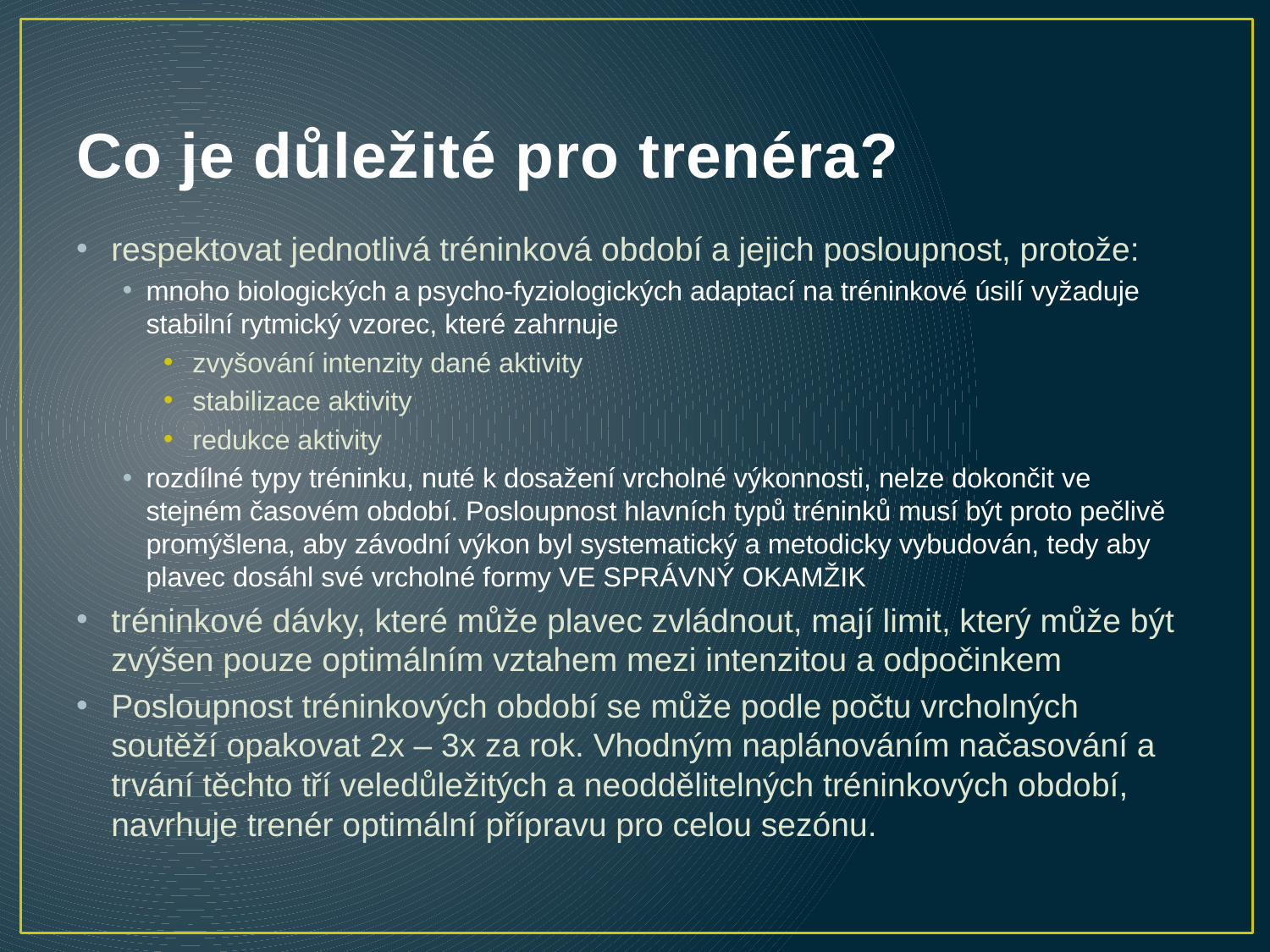

# Co je důležité pro trenéra?
respektovat jednotlivá tréninková období a jejich posloupnost, protože:
mnoho biologických a psycho-fyziologických adaptací na tréninkové úsilí vyžaduje stabilní rytmický vzorec, které zahrnuje
zvyšování intenzity dané aktivity
stabilizace aktivity
redukce aktivity
rozdílné typy tréninku, nuté k dosažení vrcholné výkonnosti, nelze dokončit ve stejném časovém období. Posloupnost hlavních typů tréninků musí být proto pečlivě promýšlena, aby závodní výkon byl systematický a metodicky vybudován, tedy aby plavec dosáhl své vrcholné formy VE SPRÁVNÝ OKAMŽIK
tréninkové dávky, které může plavec zvládnout, mají limit, který může být zvýšen pouze optimálním vztahem mezi intenzitou a odpočinkem
Posloupnost tréninkových období se může podle počtu vrcholných soutěží opakovat 2x – 3x za rok. Vhodným naplánováním načasování a trvání těchto tří veledůležitých a neoddělitelných tréninkových období, navrhuje trenér optimální přípravu pro celou sezónu.